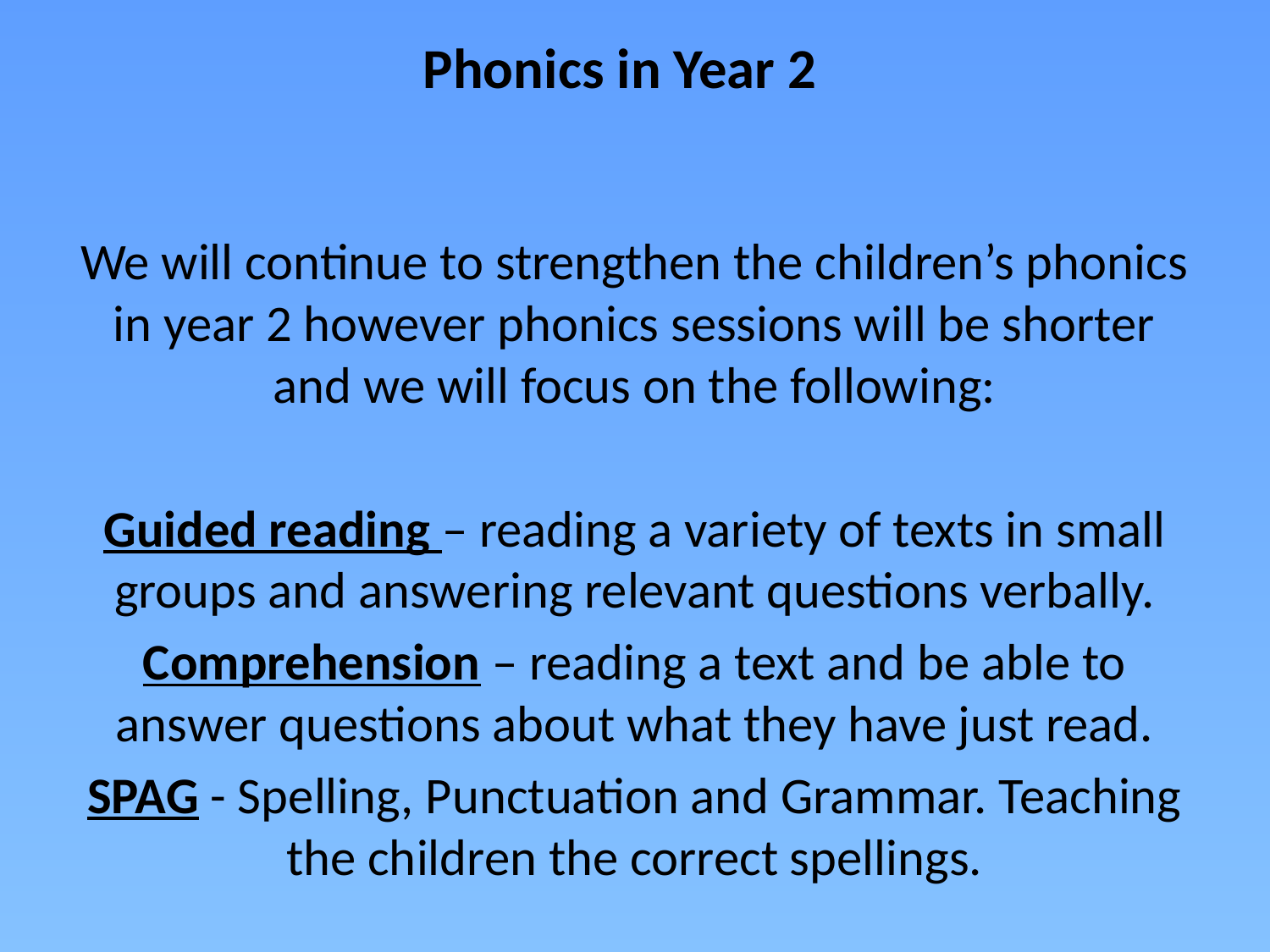

Phonics in Year 2
We will continue to strengthen the children’s phonics in year 2 however phonics sessions will be shorter and we will focus on the following:

Guided reading – reading a variety of texts in small groups and answering relevant questions verbally.
Comprehension – reading a text and be able to answer questions about what they have just read.
SPAG - Spelling, Punctuation and Grammar. Teaching the children the correct spellings.